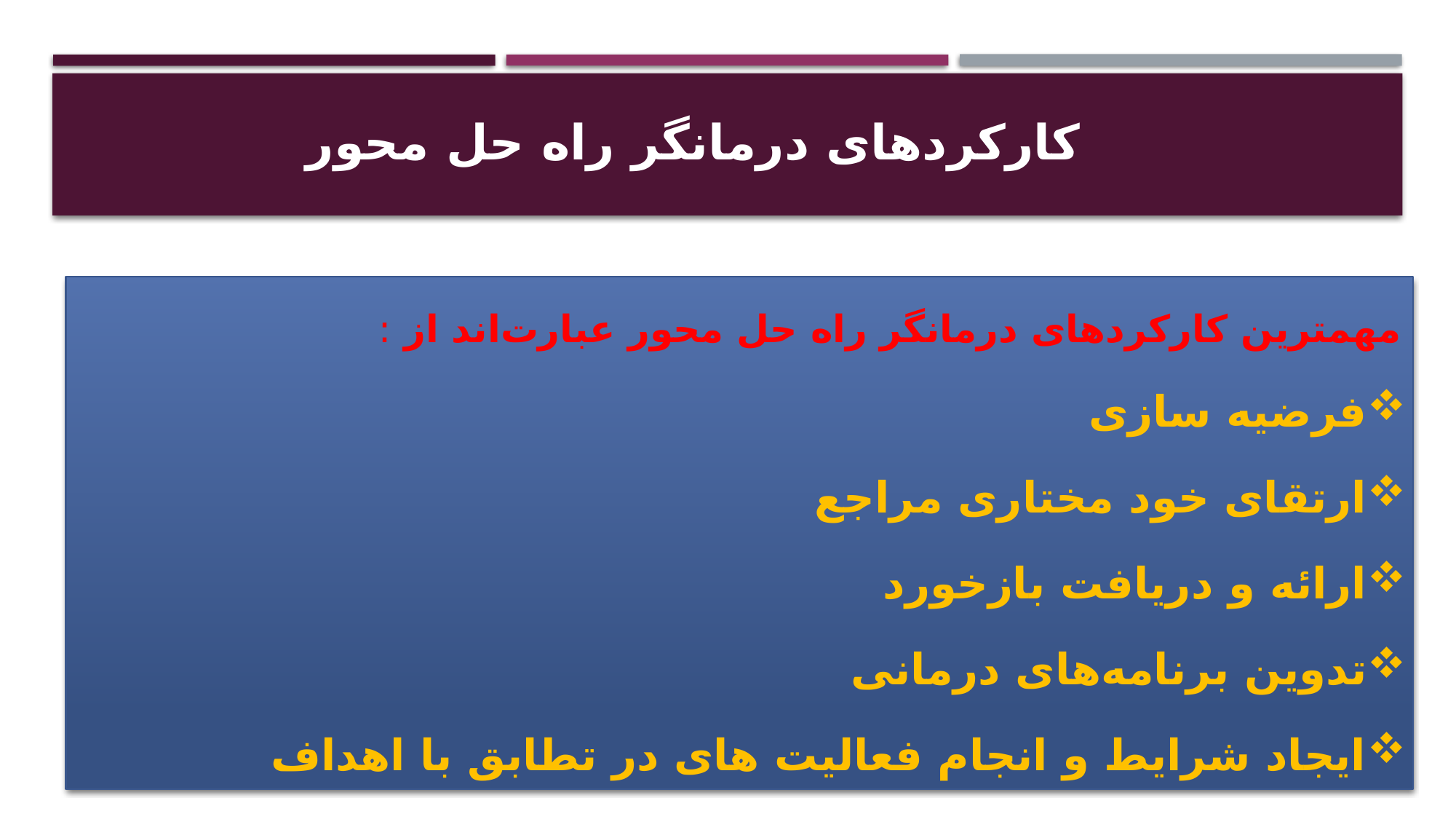

# کارکردهای درمانگر راه حل محور
مهمترین کارکردهای درمانگر راه حل محور عبارت‌اند از :
فرضیه سازی
ارتقای خود مختاری مراجع
ارائه و دریافت بازخورد
تدوین برنامه‌های درمانی
ایجاد شرایط و انجام فعالیت های در تطابق با اهداف